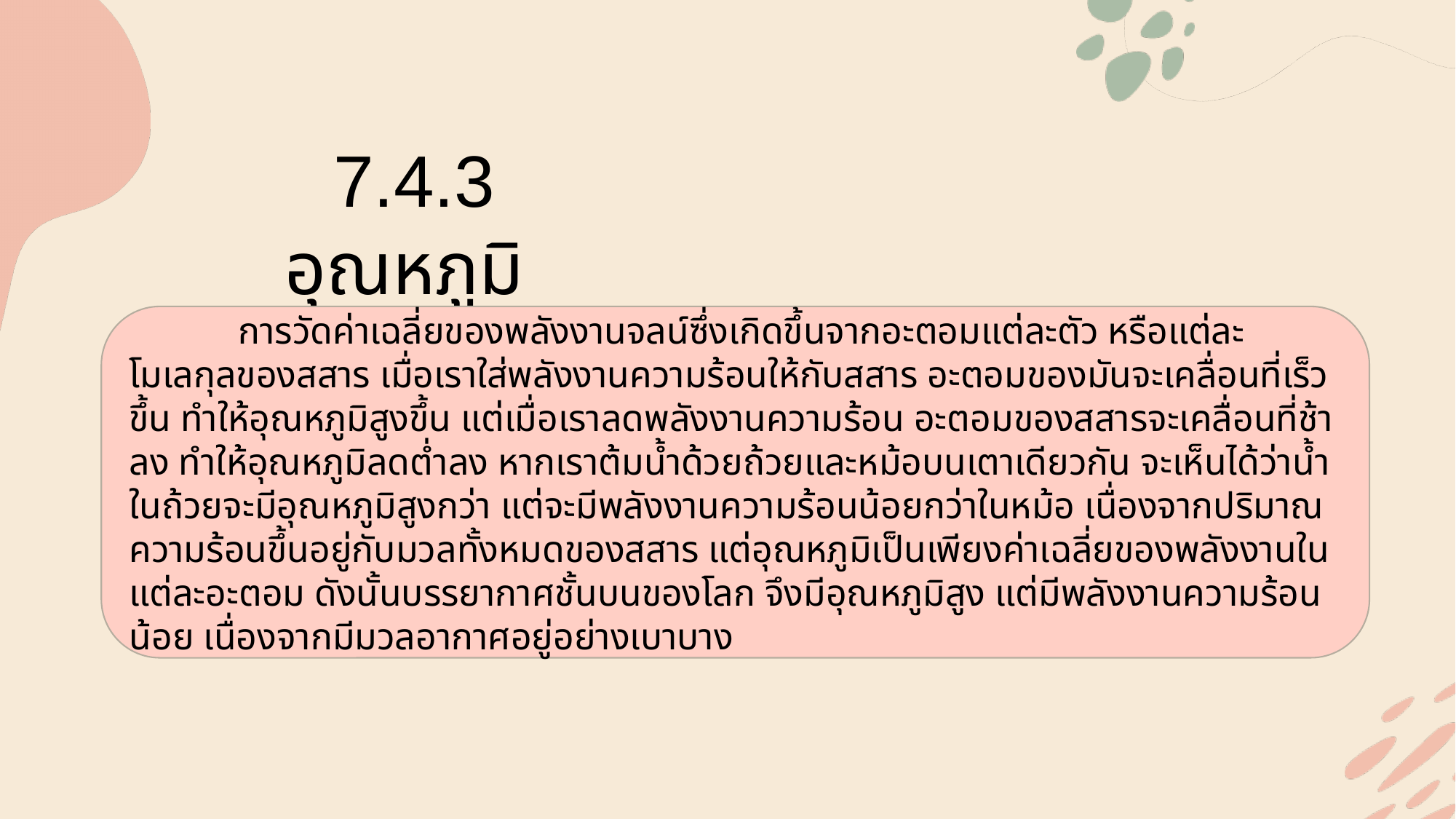

7.4.3 อุณหภูมิ
	การวัดค่าเฉลี่ยของพลังงานจลน์ซึ่งเกิดขึ้นจากอะตอมแต่ละตัว หรือแต่ละโมเลกุลของสสาร เมื่อเราใส่พลังงานความร้อนให้กับสสาร อะตอมของมันจะเคลื่อนที่เร็วขึ้น ทำให้อุณหภูมิสูงขึ้น แต่เมื่อเราลดพลังงานความร้อน อะตอมของสสารจะเคลื่อนที่ช้าลง ทำให้อุณหภูมิลดต่ำลง หากเราต้มน้ำด้วยถ้วยและหม้อบนเตาเดียวกัน จะเห็นได้ว่าน้ำในถ้วยจะมีอุณหภูมิสูงกว่า แต่จะมีพลังงานความร้อนน้อยกว่าในหม้อ เนื่องจากปริมาณความร้อนขึ้นอยู่กับมวลทั้งหมดของสสาร แต่อุณหภูมิเป็นเพียงค่าเฉลี่ยของพลังงานในแต่ละอะตอม ดังนั้นบรรยากาศชั้นบนของโลก จึงมีอุณหภูมิสูง แต่มีพลังงานความร้อนน้อย เนื่องจากมีมวลอากาศอยู่อย่างเบาบาง